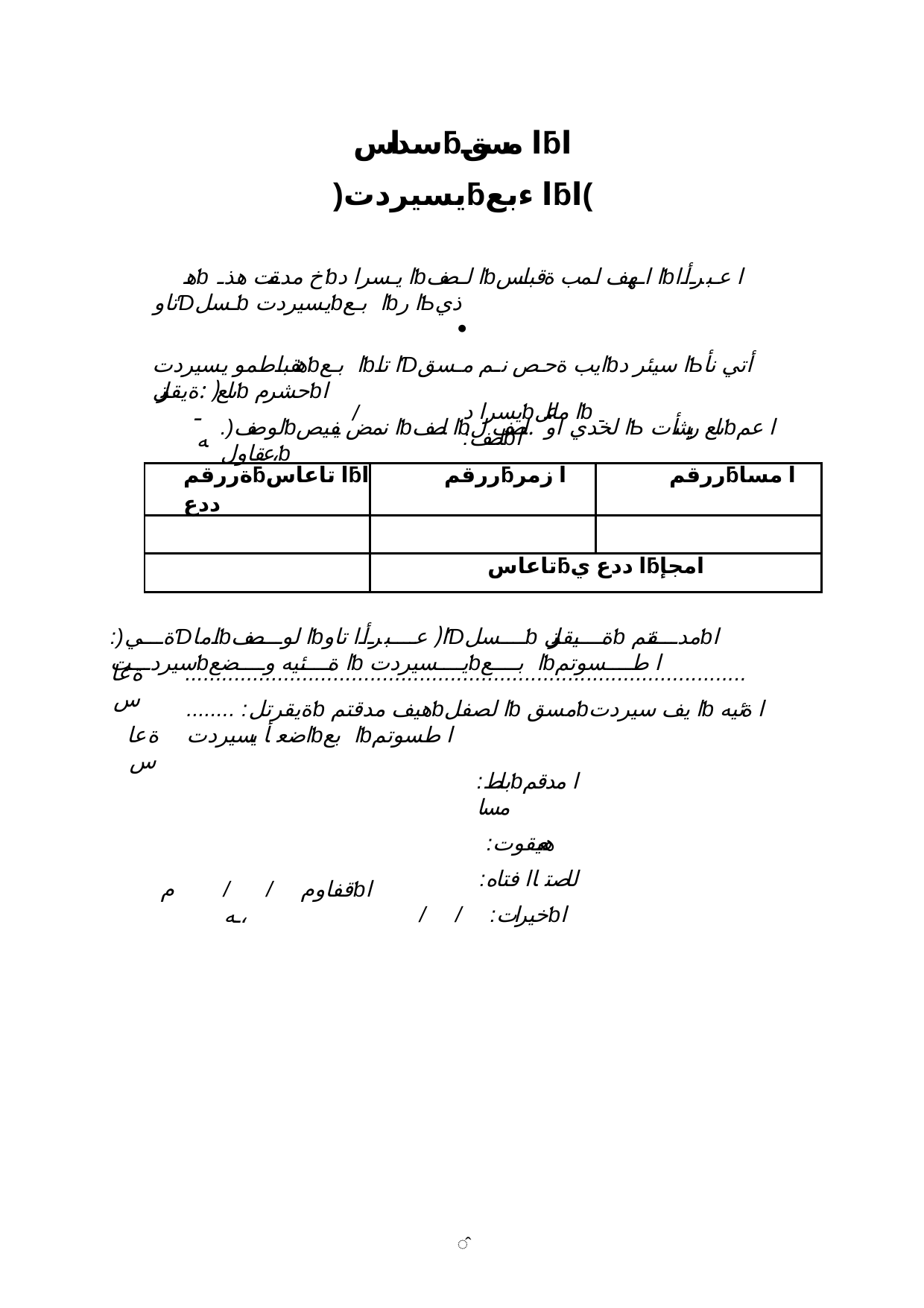

سداسƃا مسقƃا
)يسيردتƃا ءبعƃا(

هـƅ خ مدـقت هذـƅا يـسرا دƅا لـصفƅا اـهيف اـمب ةقباـسƅا عـبرأا تاوƊـسلƅ يـسيردتƅا  بـعƅا رƄذي	•
هـتقباطمو يـسيردتƅا  بـعƅا تاـƊايب ةحـص نـم مـسقƅا سيئر دƄأتي نأ ىلع( :ةيقرتلƅ حشرمƅا
.)لوصفƅا نمض يفيصƅا لصفƅا لخدي او  .لصف لƄ ىلع ريشأتƅا عم ،عقاولƅ
يسرا دƅا ماعلƅ  	:لصفƅا
ـه
/
| ةررقمƃا تاعاسƃا ددع | ررقمƃا زمر | ررقمƃا مسا |
| --- | --- | --- |
|  |  |  |
|  | تاعاسƃا ددع يƃامجإ |  |
:)ةــــيƊاماƅا لوــــصفƅا( عــــبرأا تاوƊــــسلƅ ةــــيقرتلƅ مدــــقتمƅا سيردــــتƅا ةــــئيه وــــضعƅ يــــسيردتƅا  بــــعƅا طــــسوتم
ةعاس
ةعاس
...........................................................................................
........ :ةيقرتلƅ هيف مدقتمƅا لصفلƅ مسقƅا يف سيردتƅا ةئيه  اضعأ يسيردتƅا  بعƅا طسوتم
:بلطƅا مدقم مسا
:هعيقوت
:لاصتاا فتاه
/	/	:خيراتƅا
م
/	/	قفاومƅا ،ـه
̂